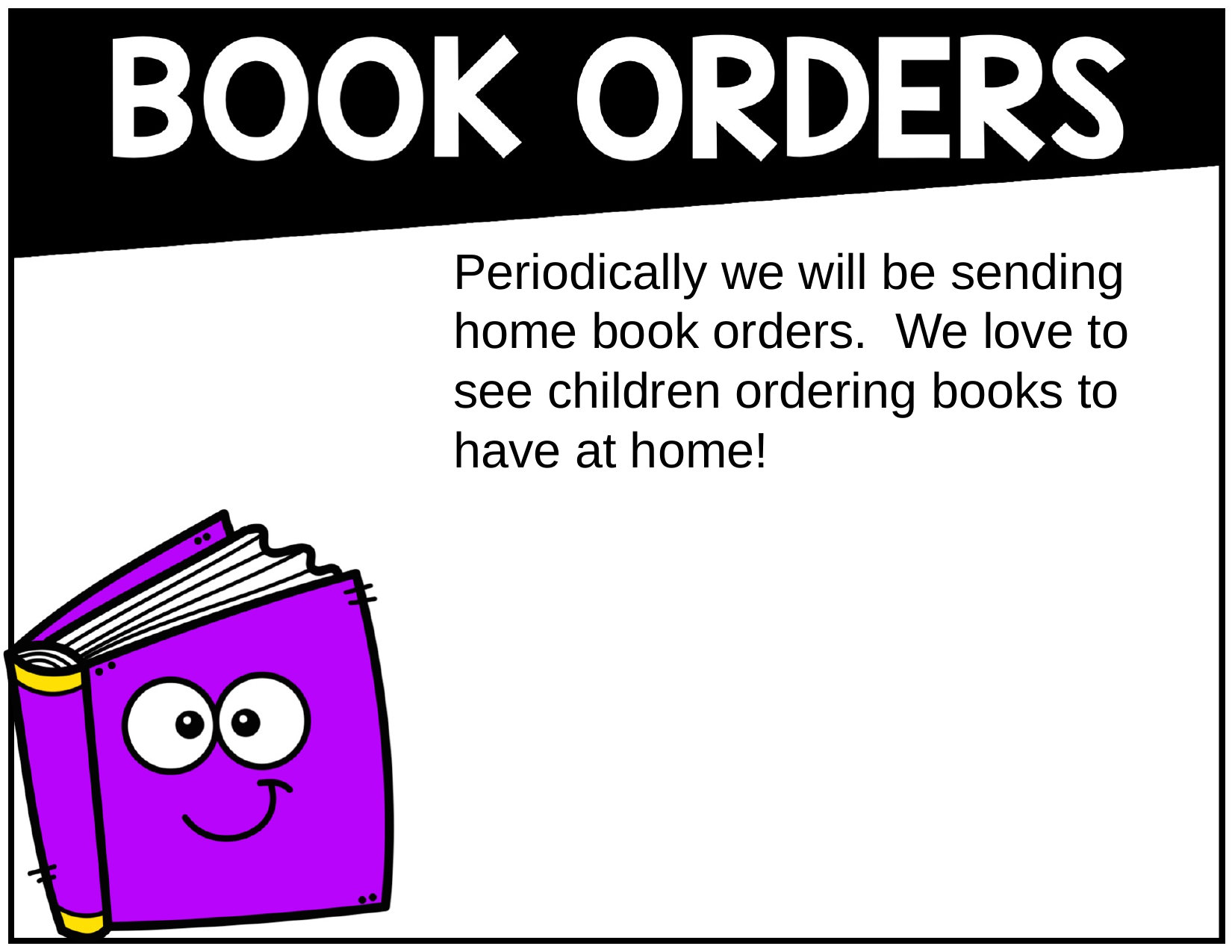

Periodically we will be sending home book orders.  We love to see children ordering books to have at home!